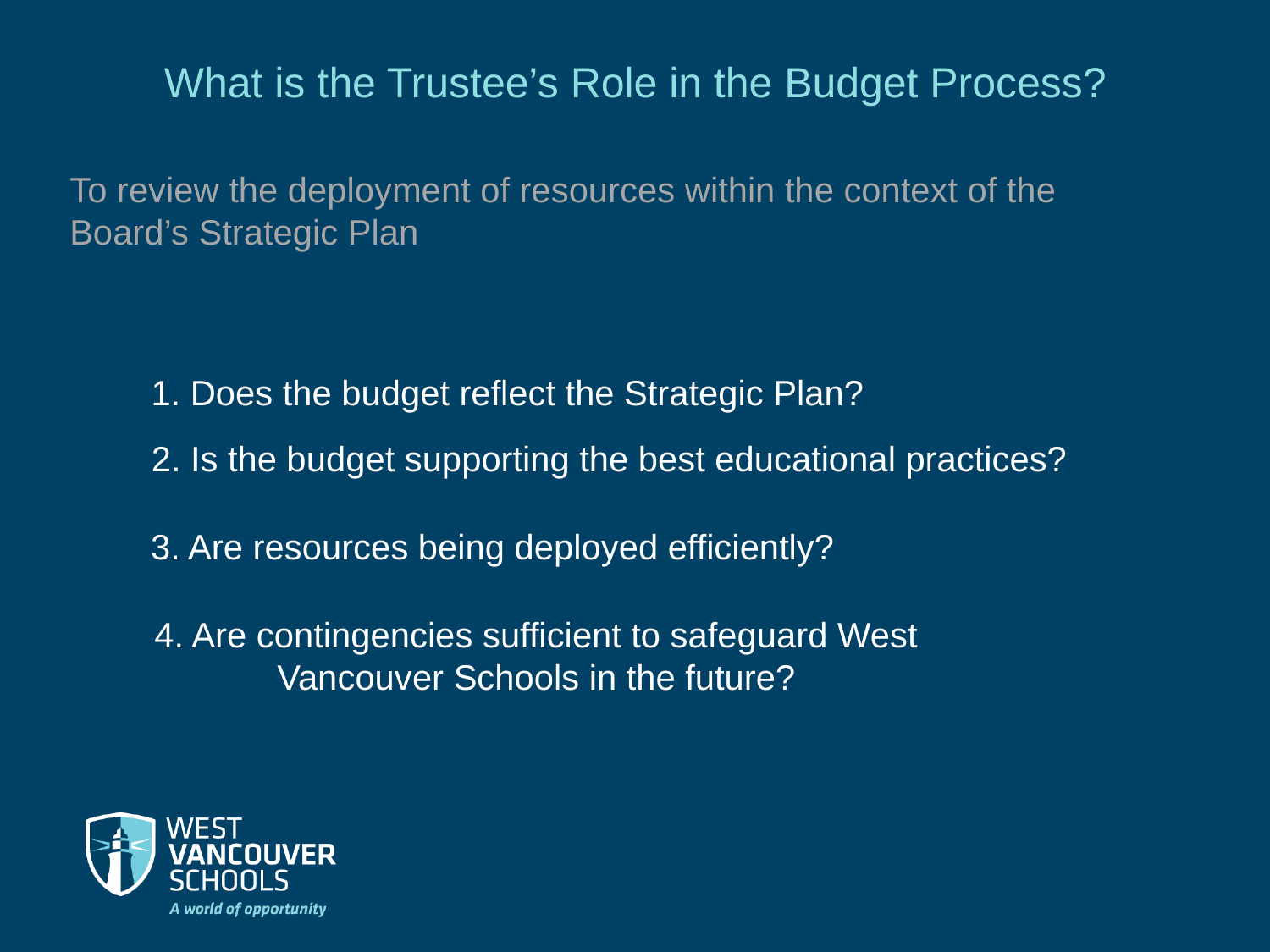

What is the Trustee’s Role in the Budget Process?
To review the deployment of resources within the context of the Board’s Strategic Plan
1. Does the budget reflect the Strategic Plan?
2. Is the budget supporting the best educational practices?
3. Are resources being deployed efficiently?
4. Are contingencies sufficient to safeguard West Vancouver Schools in the future?